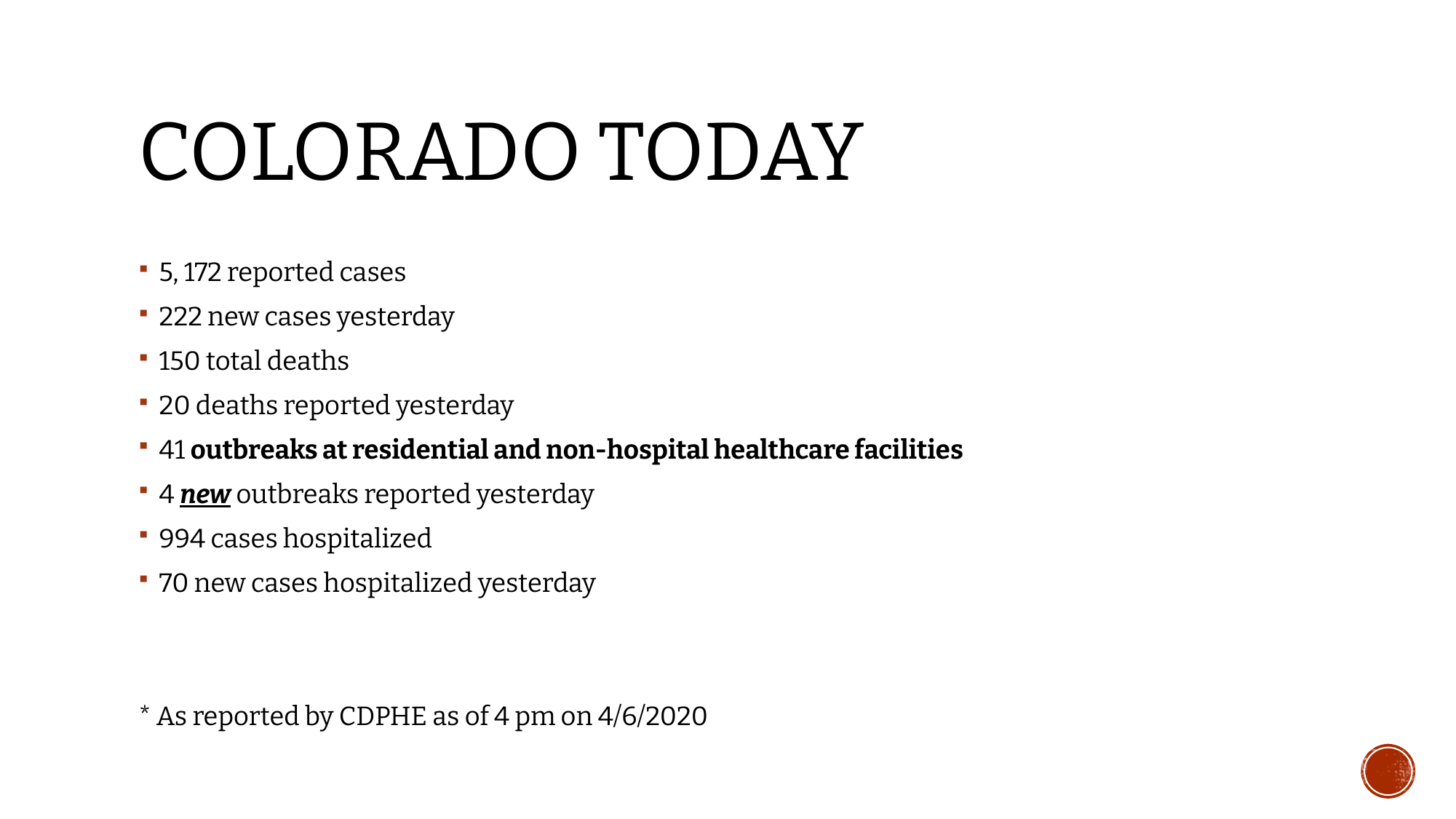

# Colorado today
5, 172 reported cases
222 new cases yesterday
150 total deaths
20 deaths reported yesterday
41 outbreaks at residential and non-hospital healthcare facilities
4 new outbreaks reported yesterday
994 cases hospitalized
70 new cases hospitalized yesterday

* As reported by CDPHE as of 4 pm on 4/6/2020